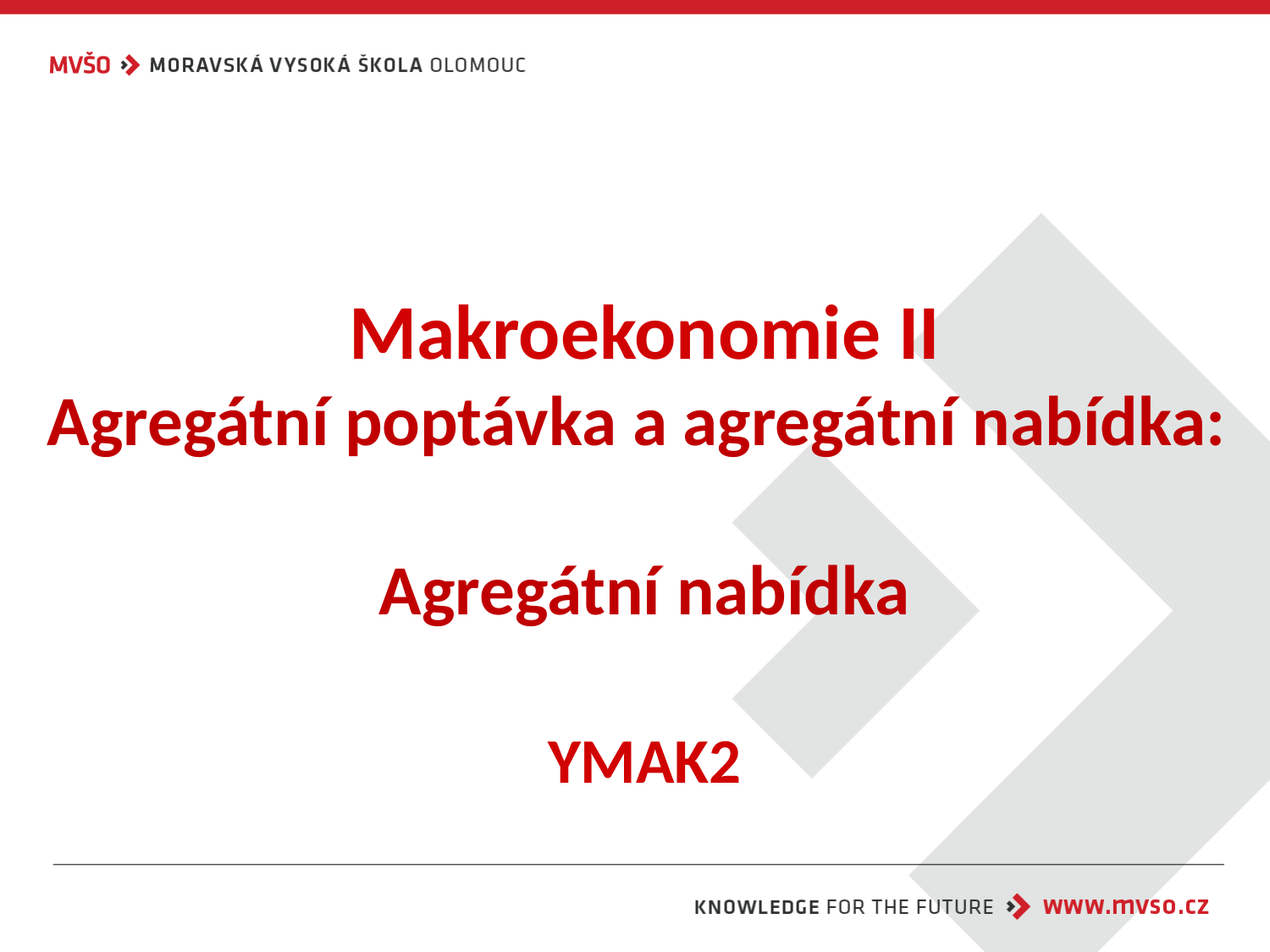

# Makroekonomie II Agregátní poptávka a agregátní nabídka: Agregátní nabídka YMAK2